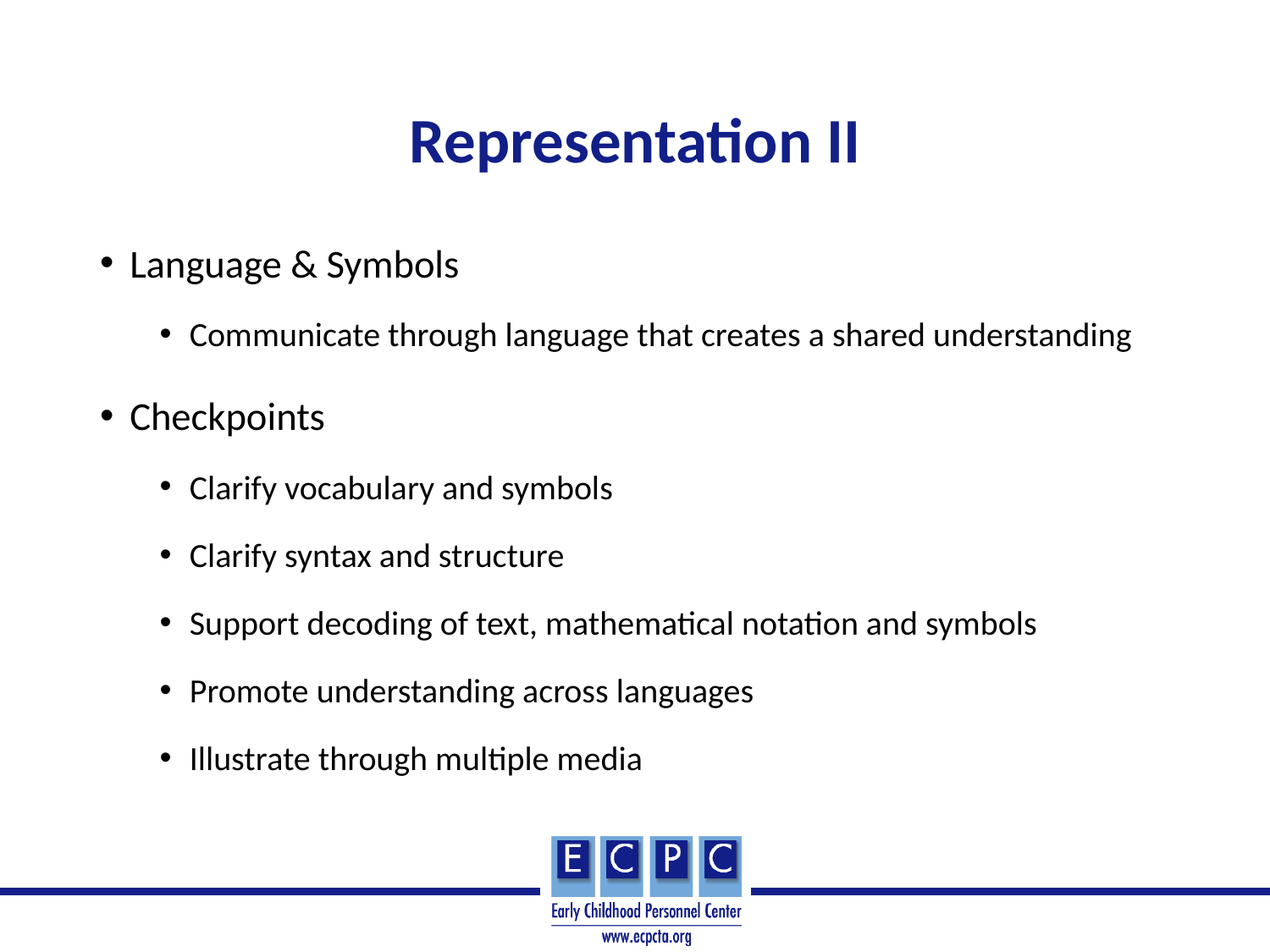

# Representation II
Language & Symbols
Communicate through language that creates a shared understanding
Checkpoints
Clarify vocabulary and symbols
Clarify syntax and structure
Support decoding of text, mathematical notation and symbols
Promote understanding across languages
Illustrate through multiple media